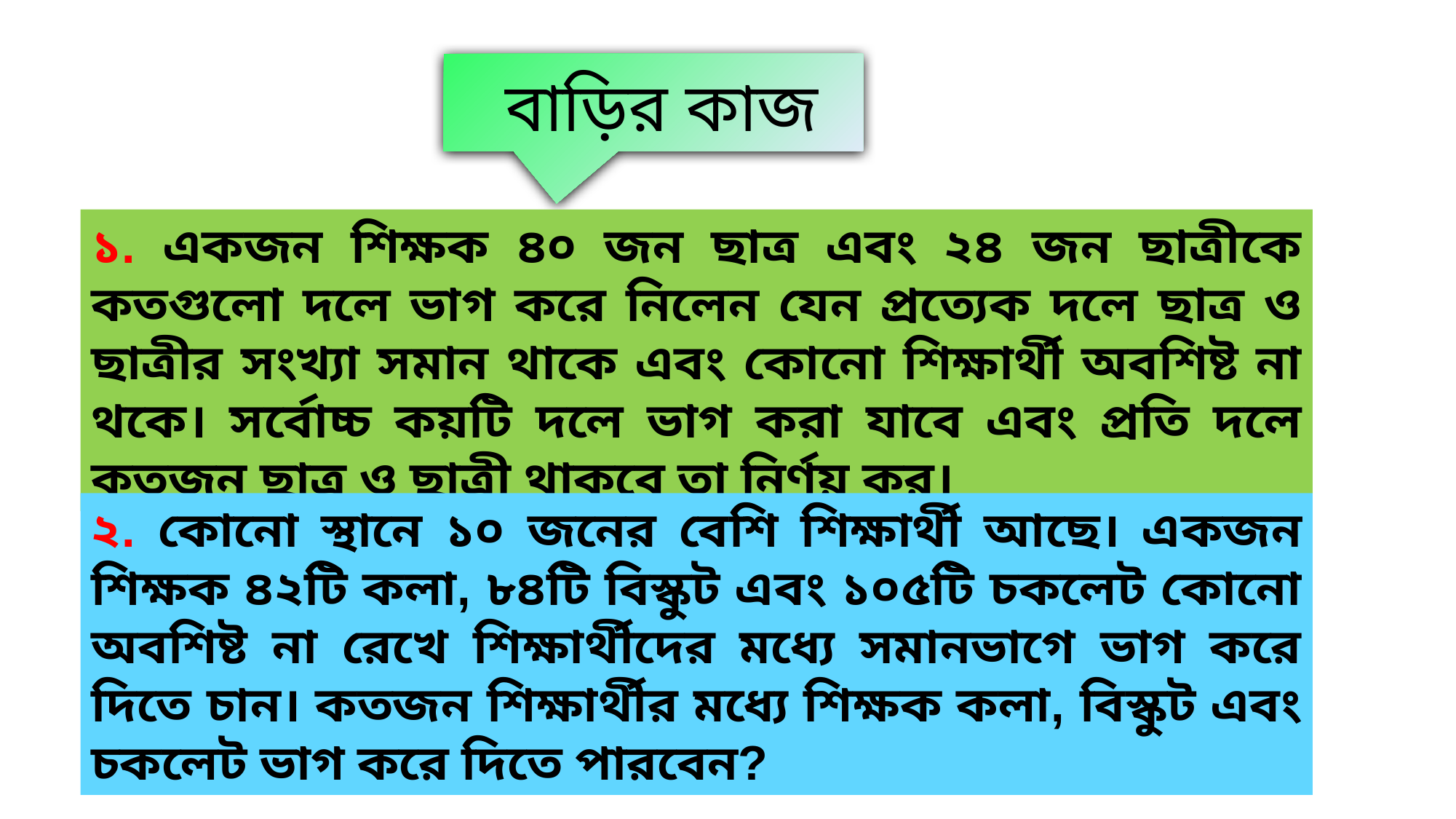

বাড়ির কাজ
১. একজন শিক্ষক ৪০ জন ছাত্র এবং ২৪ জন ছাত্রীকে কতগুলো দলে ভাগ করে নিলেন যেন প্রত্যেক দলে ছাত্র ও ছাত্রীর সংখ্যা সমান থাকে এবং কোনো শিক্ষার্থী অবশিষ্ট না থকে। সর্বোচ্চ কয়টি দলে ভাগ করা যাবে এবং প্রতি দলে কতজন ছাত্র ও ছাত্রী থাকবে তা নির্ণয় কর।
২. কোনো স্থানে ১০ জনের বেশি শিক্ষার্থী আছে। একজন শিক্ষক ৪২টি কলা, ৮৪টি বিস্কুট এবং ১০৫টি চকলেট কোনো অবশিষ্ট না রেখে শিক্ষার্থীদের মধ্যে সমানভাগে ভাগ করে দিতে চান। কতজন শিক্ষার্থীর মধ্যে শিক্ষক কলা, বিস্কুট এবং চকলেট ভাগ করে দিতে পারবেন?